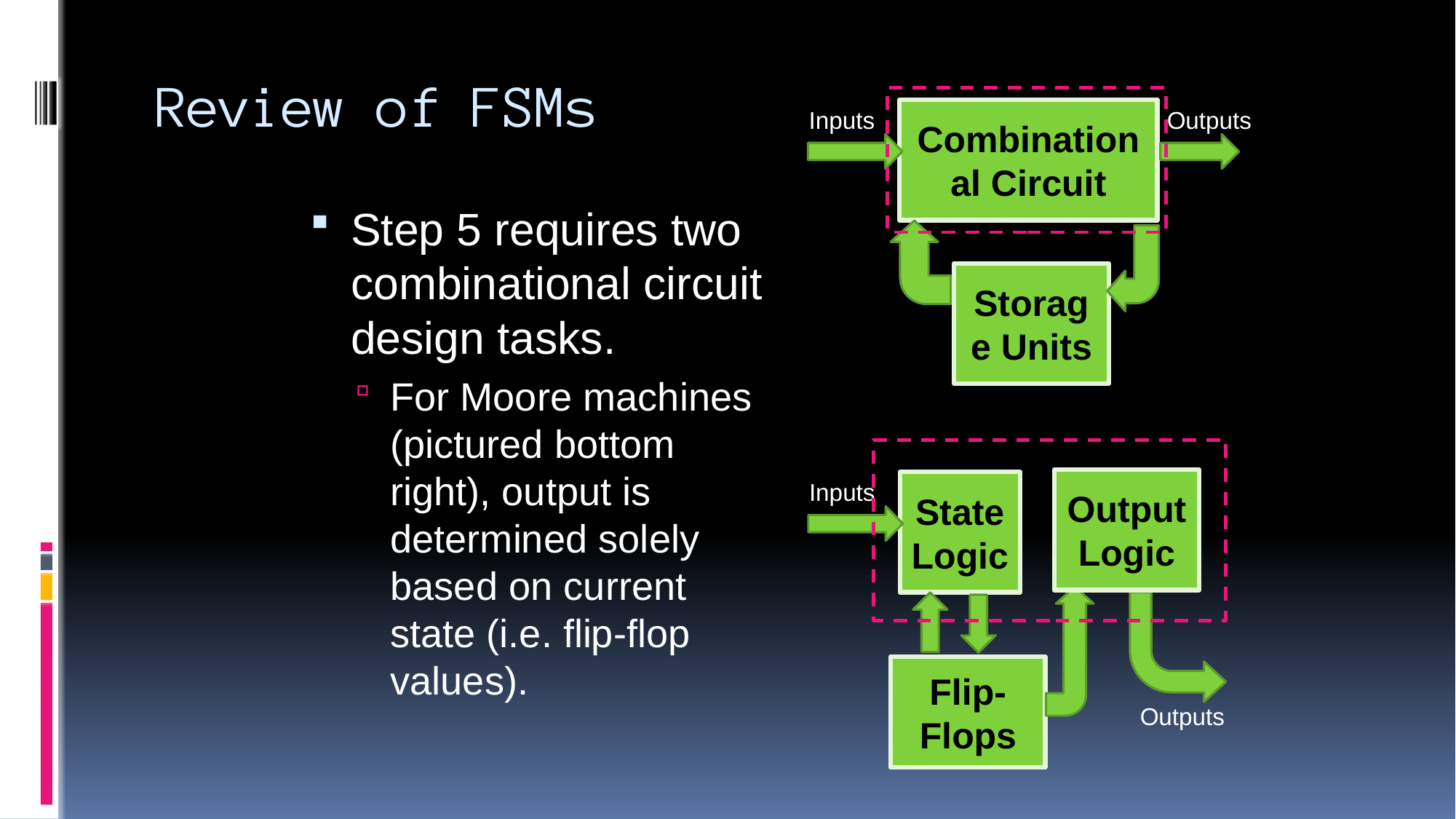

# Review of FSMs

Inputs
Combinational Circuit
Outputs

Step 5 requires two combinational circuit design tasks.
For Moore machines (pictured bottom right), output is determined solely based on current state (i.e. flip-flop values).

Storage Units

Output Logic
Inputs
State Logic

Flip-Flops
Outputs